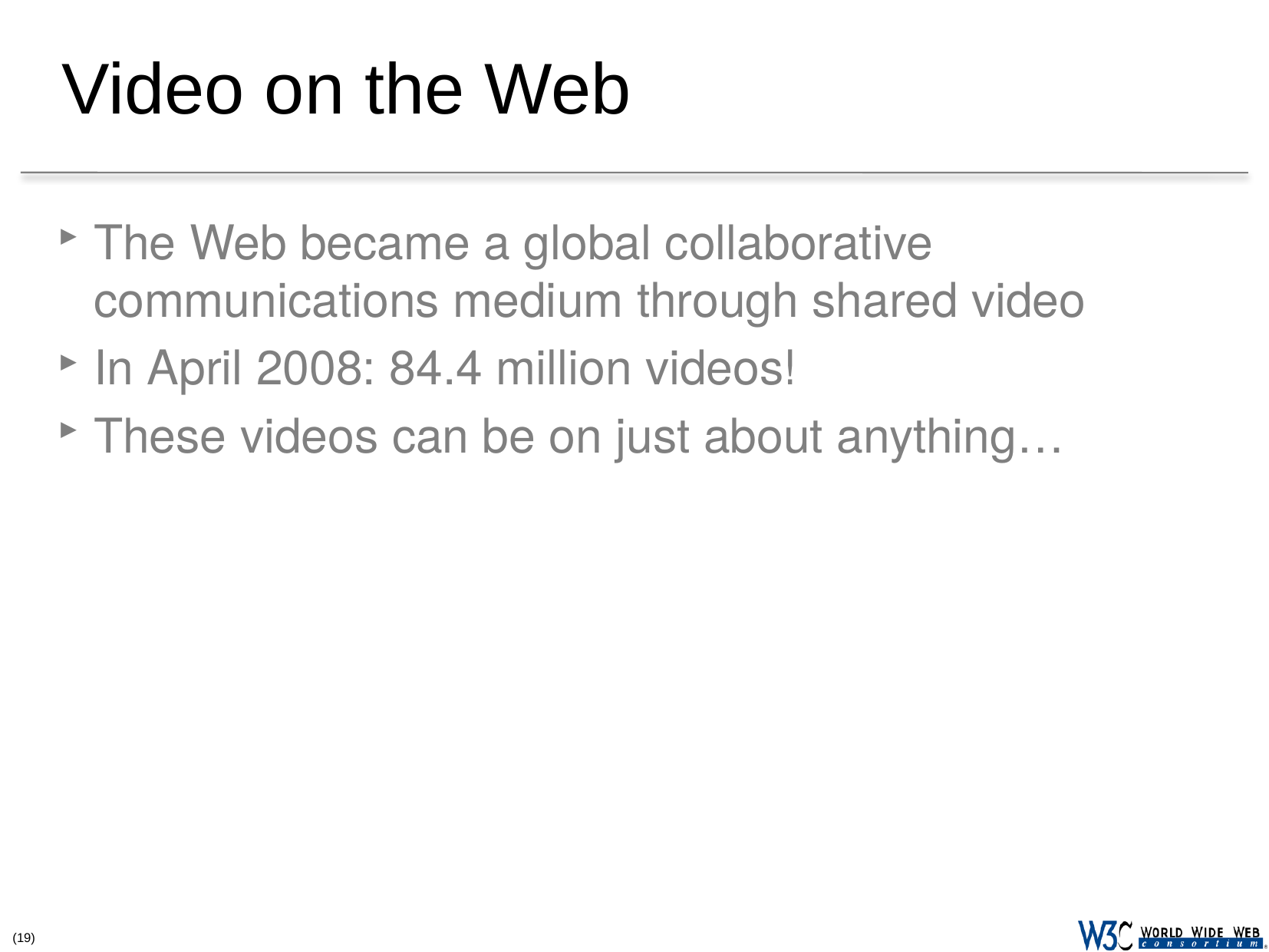

# Video on the Web
The Web became a global collaborative communications medium through shared video
In April 2008: 84.4 million videos!
These videos can be on just about anything…